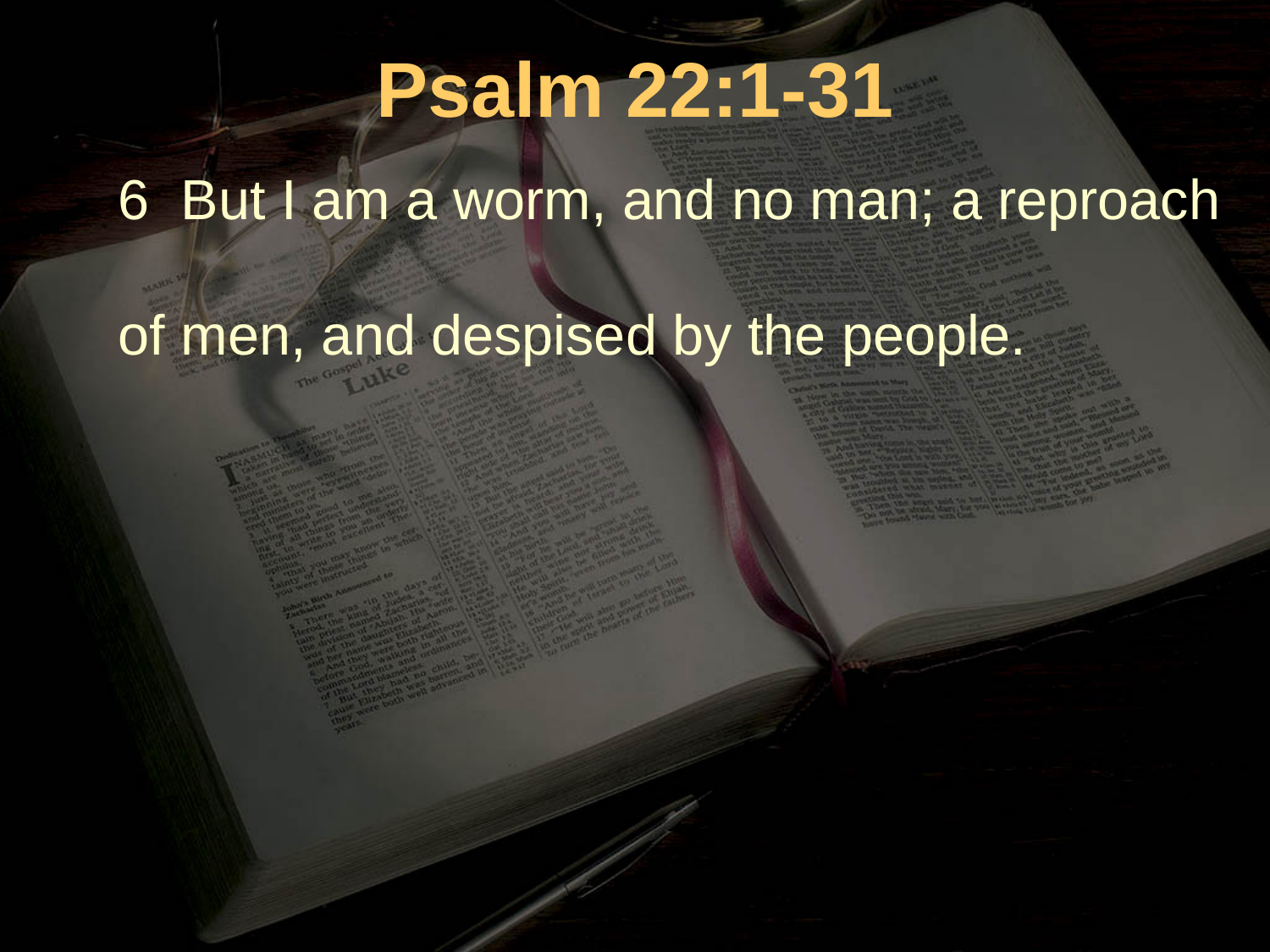

Psalm 22:1-31
6  But I am a worm, and no man; a reproach
of men, and despised by the people.